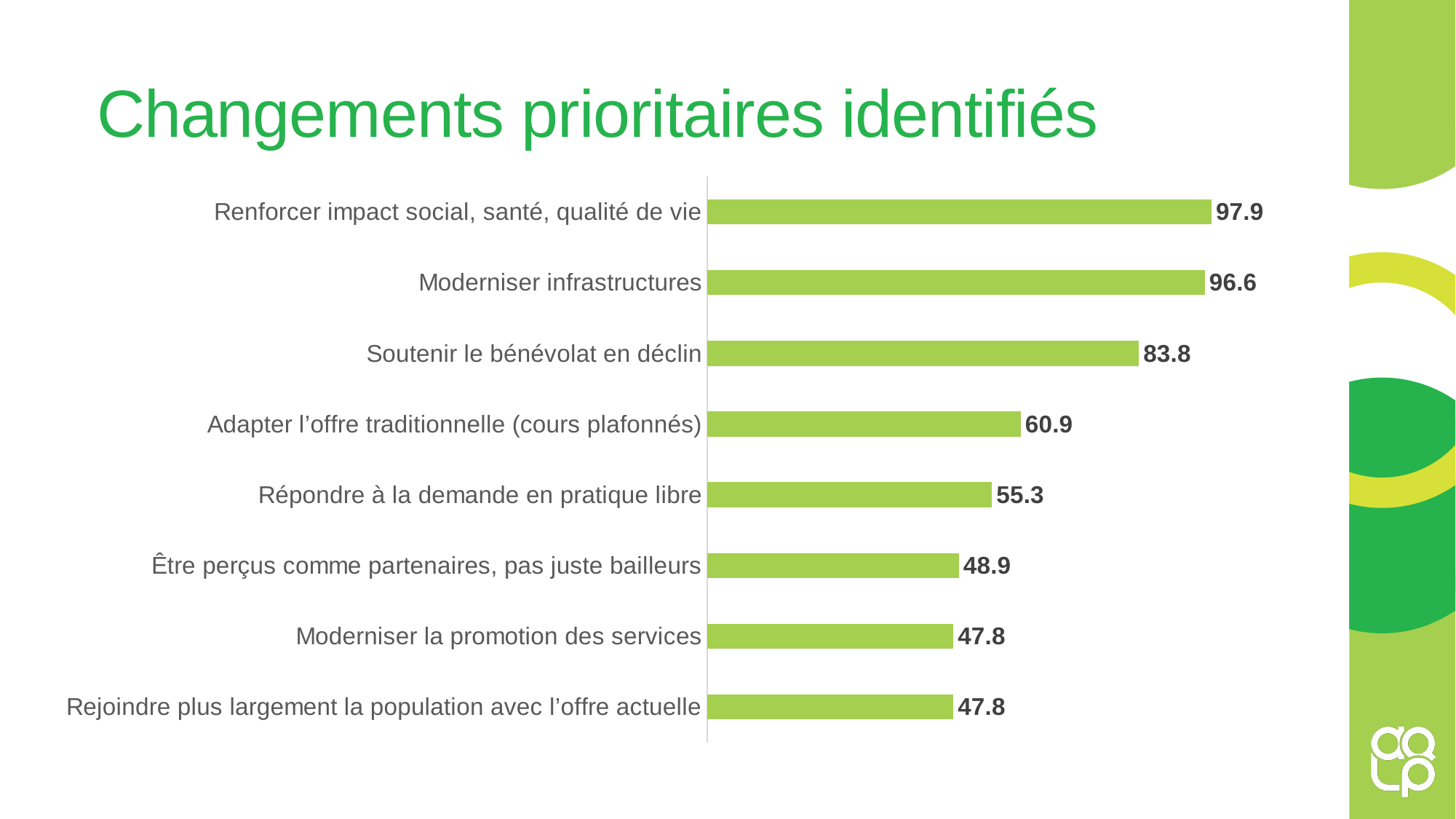

# Changements prioritaires identifiés

### Chart

| Category | % |
|---|---|
| Renforcer impact social, santé, qualité de vie | 97.9 |
| Moderniser infrastructures | 96.6 |
| Soutenir le bénévolat en déclin | 83.8 |
| Adapter l’offre traditionnelle (cours plafonnés) | 60.9 |
| Répondre à la demande en pratique libre | 55.3 |
| Être perçus comme partenaires, pas juste bailleurs | 48.9 |
| Moderniser la promotion des services | 47.8 |
| Rejoindre plus largement la population avec l’offre actuelle | 47.8 |